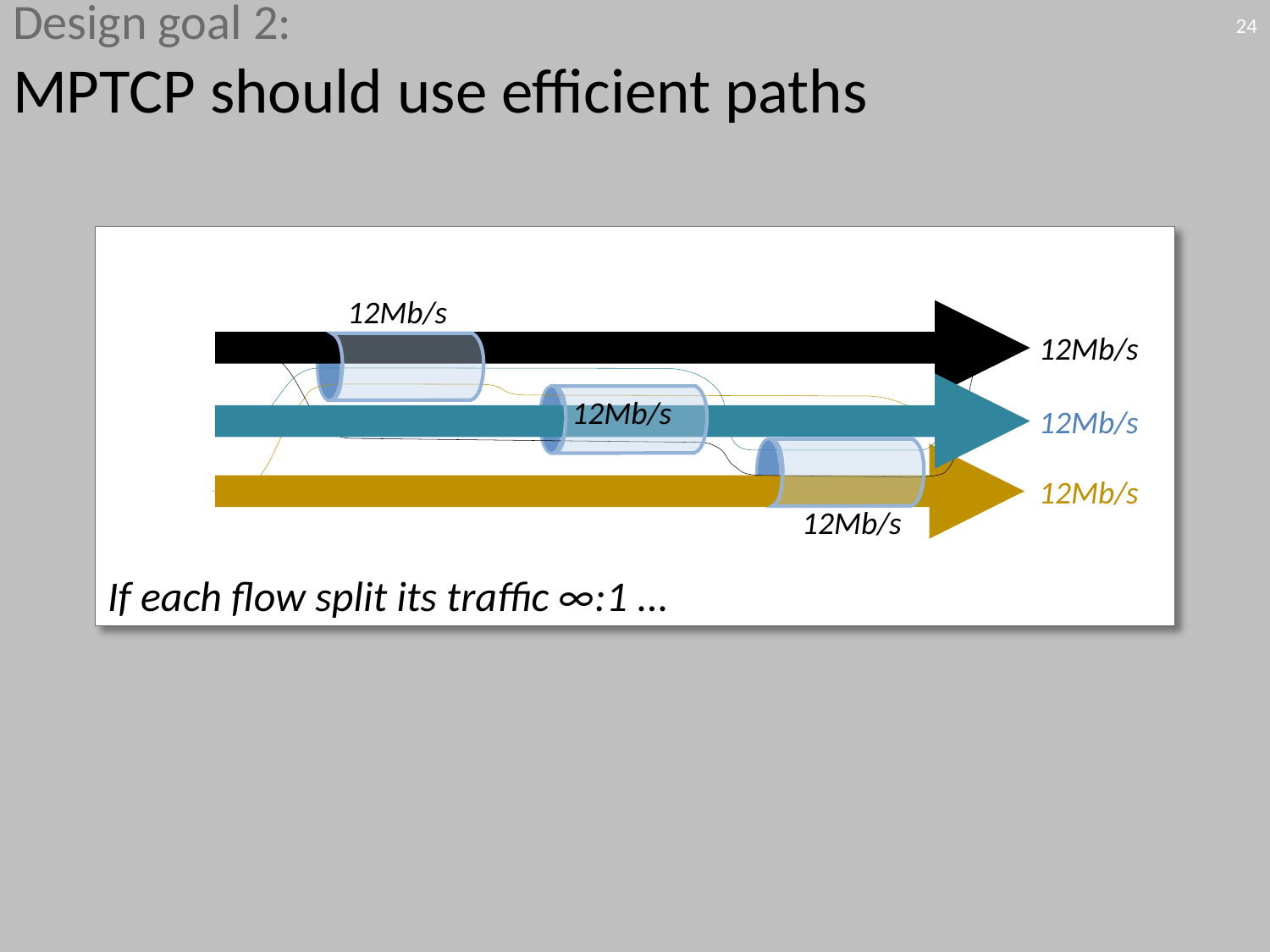

# Design goal 2: MPTCP should use efficient paths
24

If each flow split its traffic ∞:1 ...
12Mb/s
12Mb/s

12Mb/s

12Mb/s

12Mb/s
12Mb/s